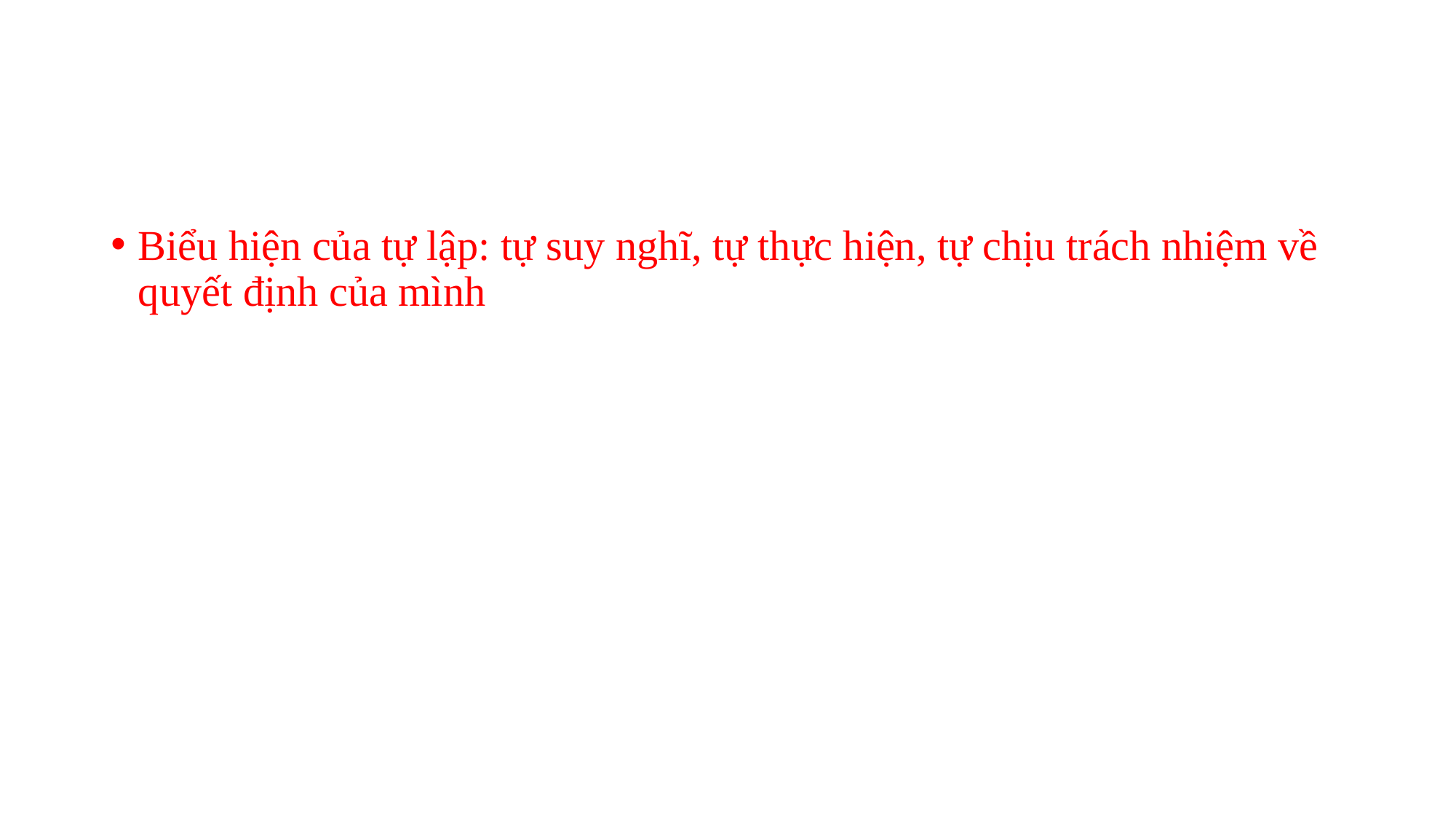

Biểu hiện của tự lập: tự suy nghĩ, tự thực hiện, tự chịu trách nhiệm về quyết định của mình